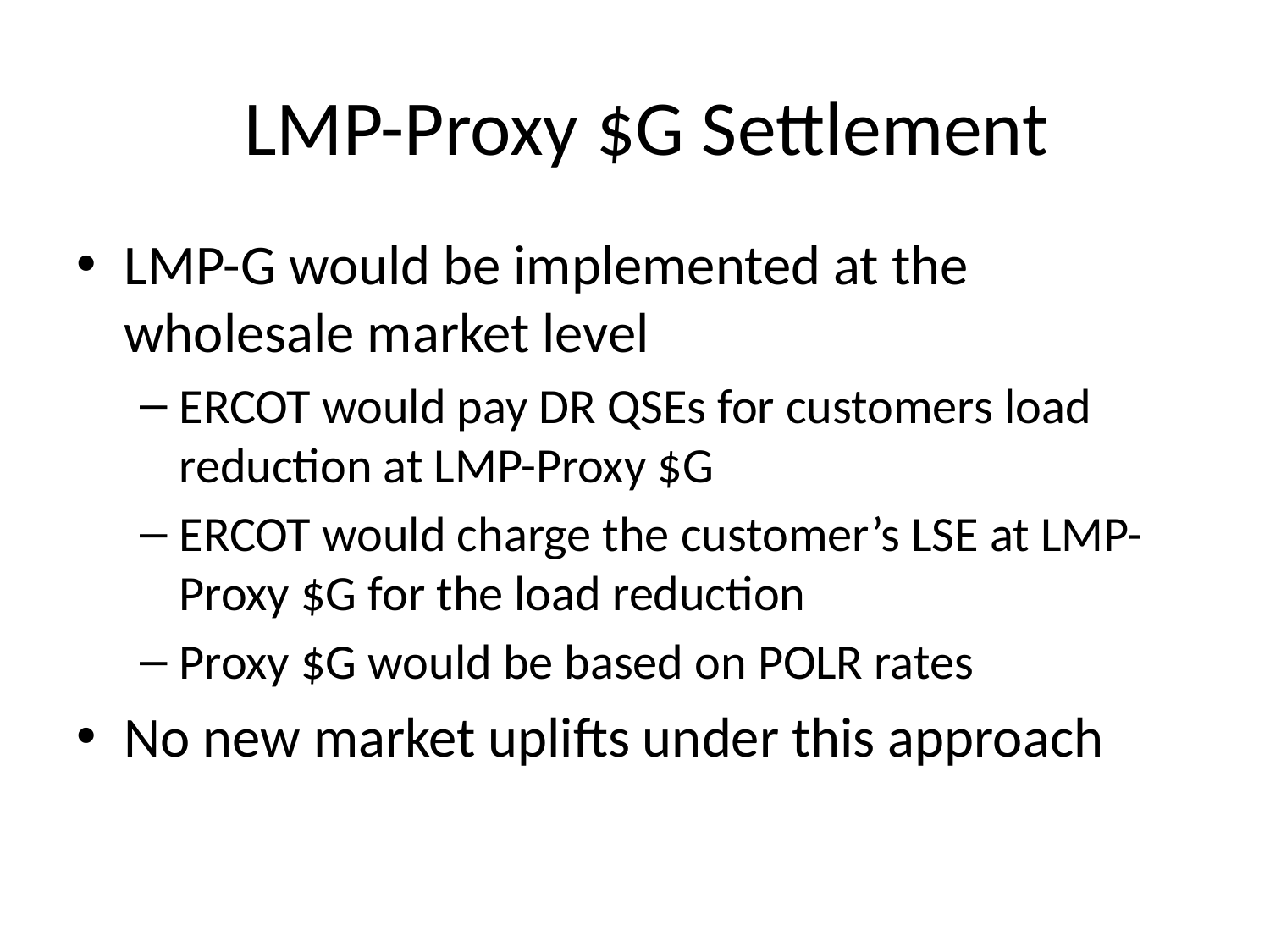

# LMP-Proxy $G Settlement
LMP-G would be implemented at the wholesale market level
ERCOT would pay DR QSEs for customers load reduction at LMP-Proxy $G
ERCOT would charge the customer’s LSE at LMP-Proxy $G for the load reduction
Proxy $G would be based on POLR rates
No new market uplifts under this approach